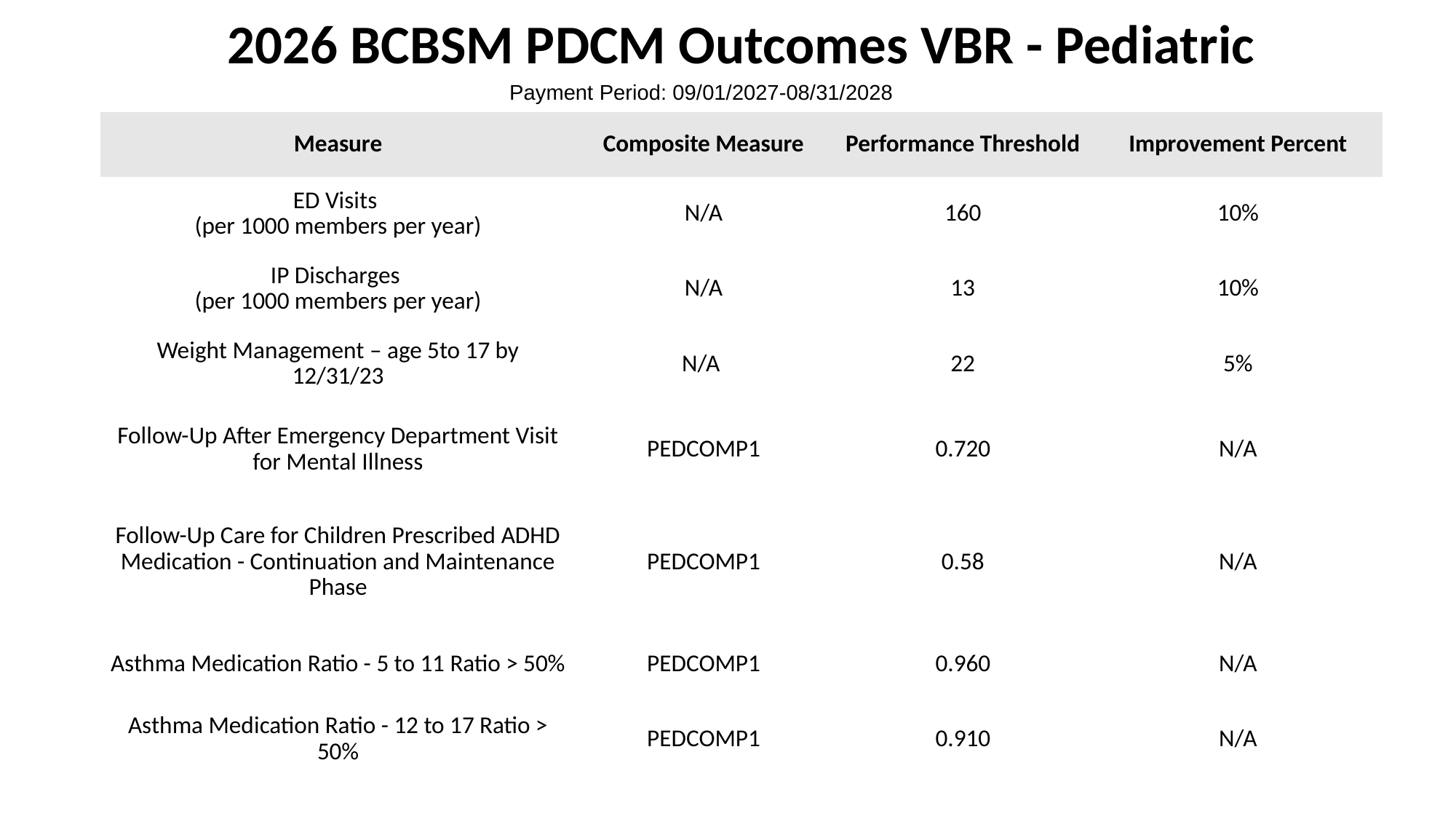

2026 BCBSM PDCM Outcomes VBR - Pediatric
Payment Period: 09/01/2027-08/31/2028
| Measure | Composite Measure | Performance Threshold | Improvement Percent |
| --- | --- | --- | --- |
| ED Visits (per 1000 members per year) | N/A | 160 | 10% |
| IP Discharges (per 1000 members per year) | N/A | 13 | 10% |
| Weight Management – age 5to 17 by 12/31/23 | N/A | 22 | 5% |
| Follow-Up After Emergency Department Visit for Mental Illness | PEDCOMP1 | 0.720 | N/A |
| Follow-Up Care for Children Prescribed ADHD Medication - Continuation and Maintenance Phase | PEDCOMP1 | 0.58 | N/A |
| Asthma Medication Ratio - 5 to 11 Ratio > 50% | PEDCOMP1 | 0.960 | N/A |
| Asthma Medication Ratio - 12 to 17 Ratio > 50% | PEDCOMP1 | 0.910 | N/A |